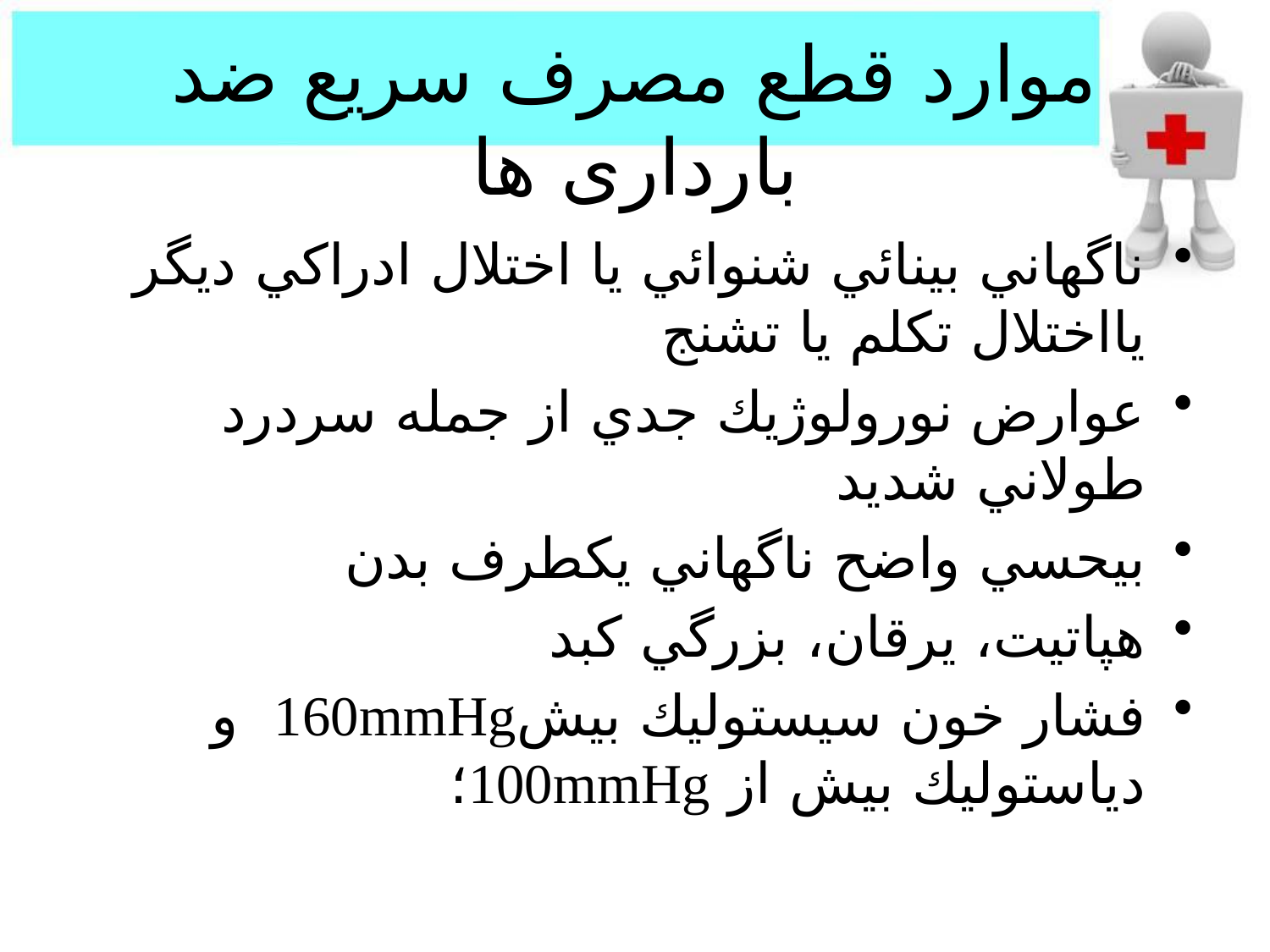

# موارد قطع مصرف سریع ضد بارداری ها
ناگهاني بينائي شنوائي يا اختلال ادراكي ديگر يااختلال تكلم يا تشنج
عوارض نورولوژيك جدي از جمله سردرد طولاني شديد
بيحسي واضح ناگهاني يكطرف بدن
هپاتيت، يرقان، بزرگي كبد
فشار خون سيستوليك بيش160mmHg  و دياستوليك بيش از 100mmHg؛